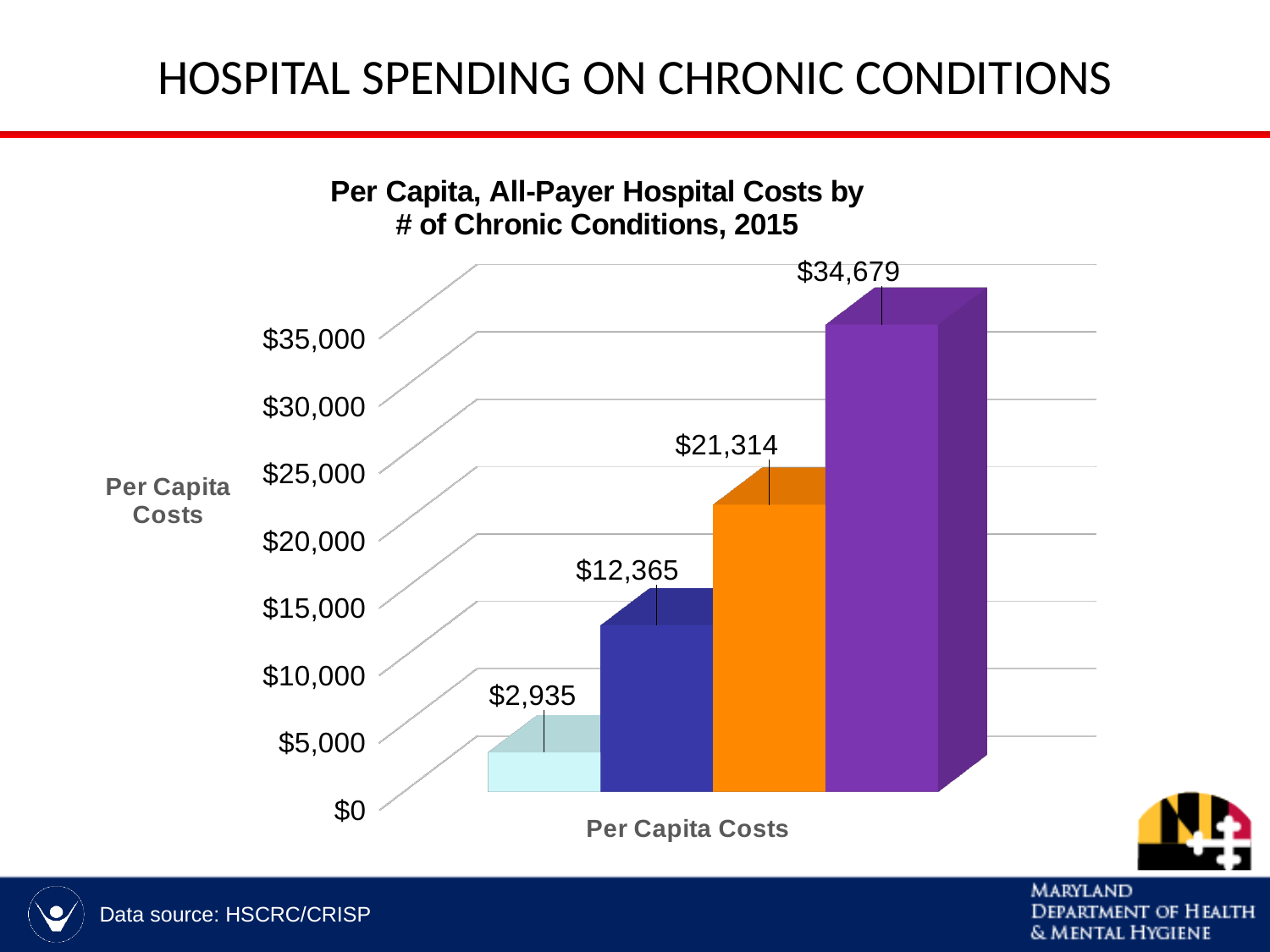

# Hospital spending on chronic conditions

[unsupported chart]

Data source: HSCRC/CRISP